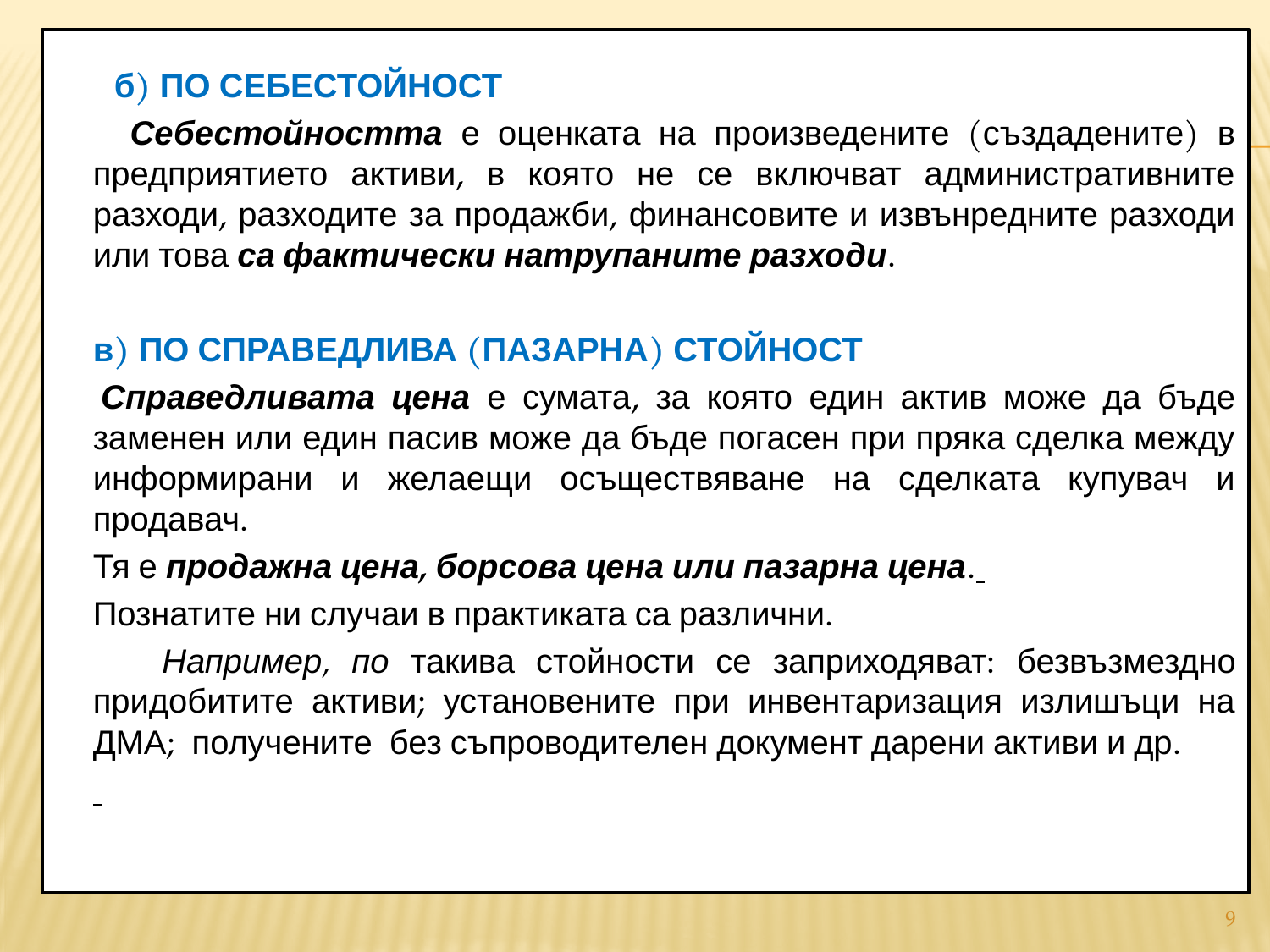

б) ПО СЕБЕСТОЙНОСТ
  	 Себестойността е оценката на произведените (създадените) в предприятието активи, в която не се включват административните разходи, разходите за продажби, финансовите и извънредните разходи или това са фактически натрупаните разходи.

	в) ПО СПРАВЕДЛИВА (ПАЗАРНА) СТОЙНОСТ
 	Справедливата цена е сумата, за която един актив може да бъде заменен или един пасив може да бъде погасен при пряка сделка между информирани и желаещи осъществяване на сделката купувач и продавач.
    	Тя е продажна цена, борсова цена или пазарна цена.
	Познатите ни случаи в практиката са различни.
     Например, по такива стойности се заприходяват: безвъзмездно придобитите активи; установените при инвентаризация излишъци на ДМА;  получените  без съпроводителен документ дарени активи и др.

#
9